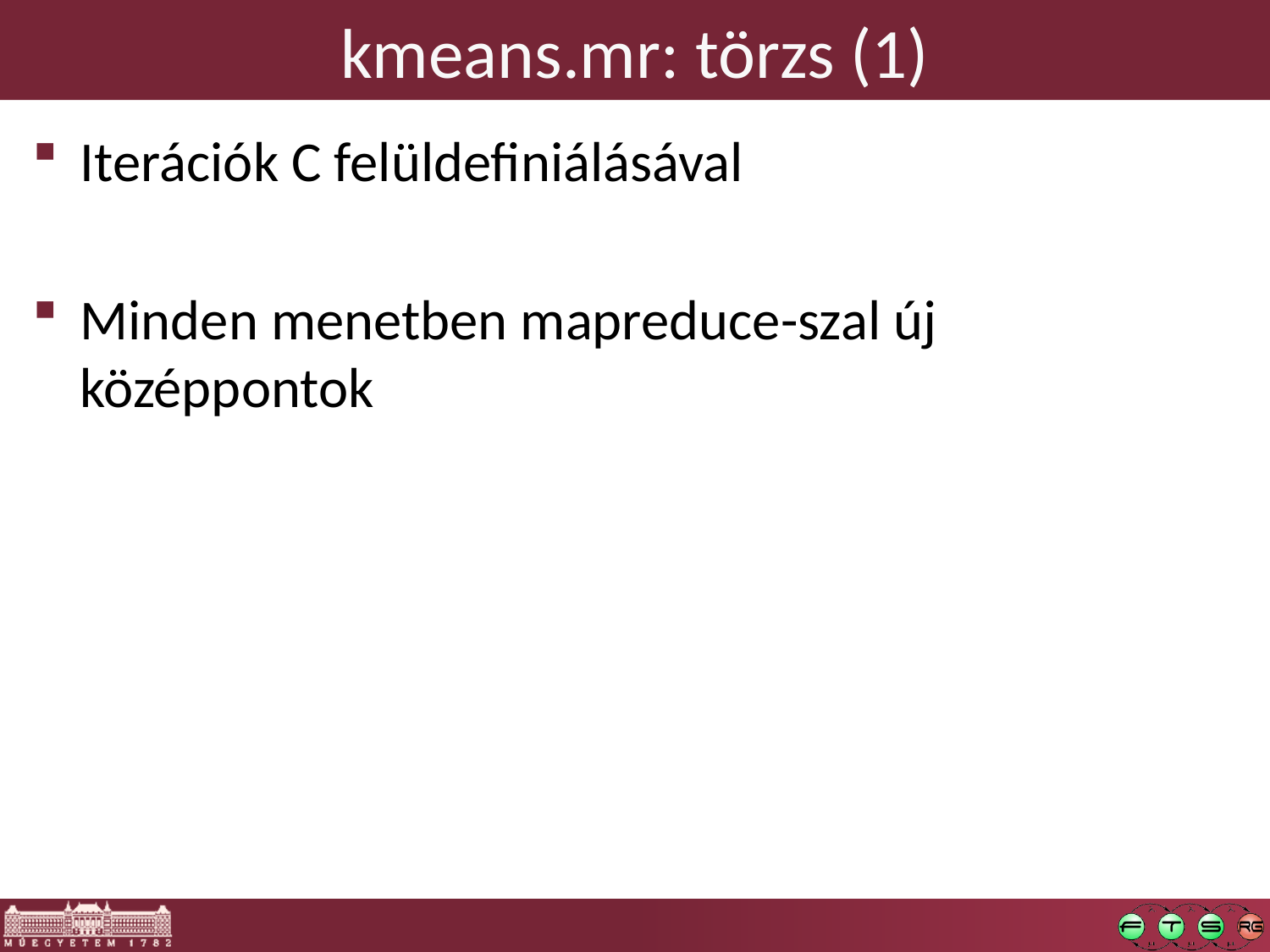

# kmeans.mr: törzs (1)
Iterációk C felüldefiniálásával

Minden menetben mapreduce-szal új középpontok